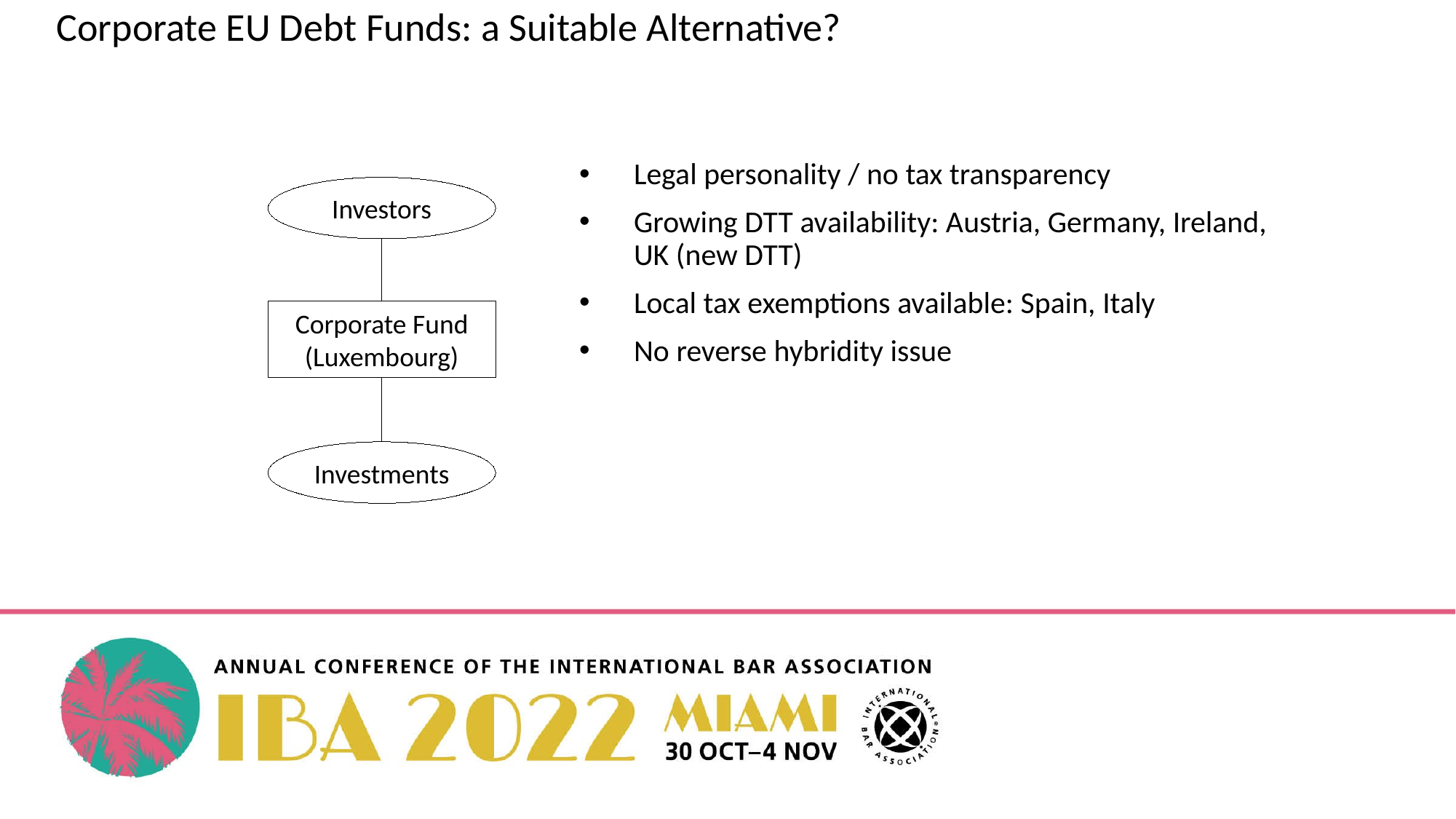

Corporate EU Debt Funds: a Suitable Alternative?
Legal personality / no tax transparency
Growing DTT availability: Austria, Germany, Ireland, UK (new DTT)
Local tax exemptions available: Spain, Italy
No reverse hybridity issue

Investors
Corporate Fund
(Luxembourg)
Investments